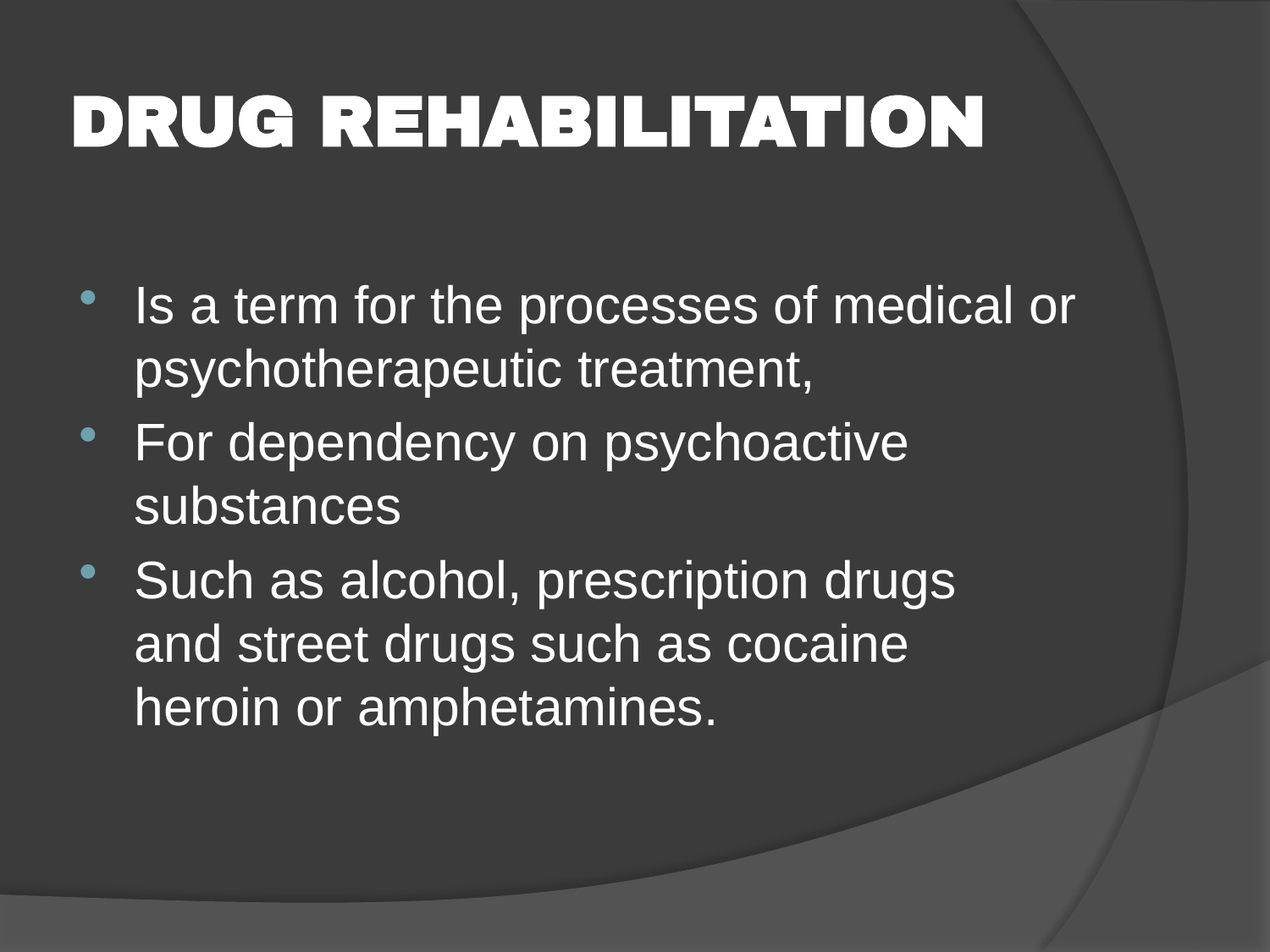

# DRUG REHABILITATION
Is a term for the processes of medical or psychotherapeutic treatment,
For dependency on psychoactive substances
Such as alcohol, prescription drugs and street drugs such as cocaine heroin or amphetamines.